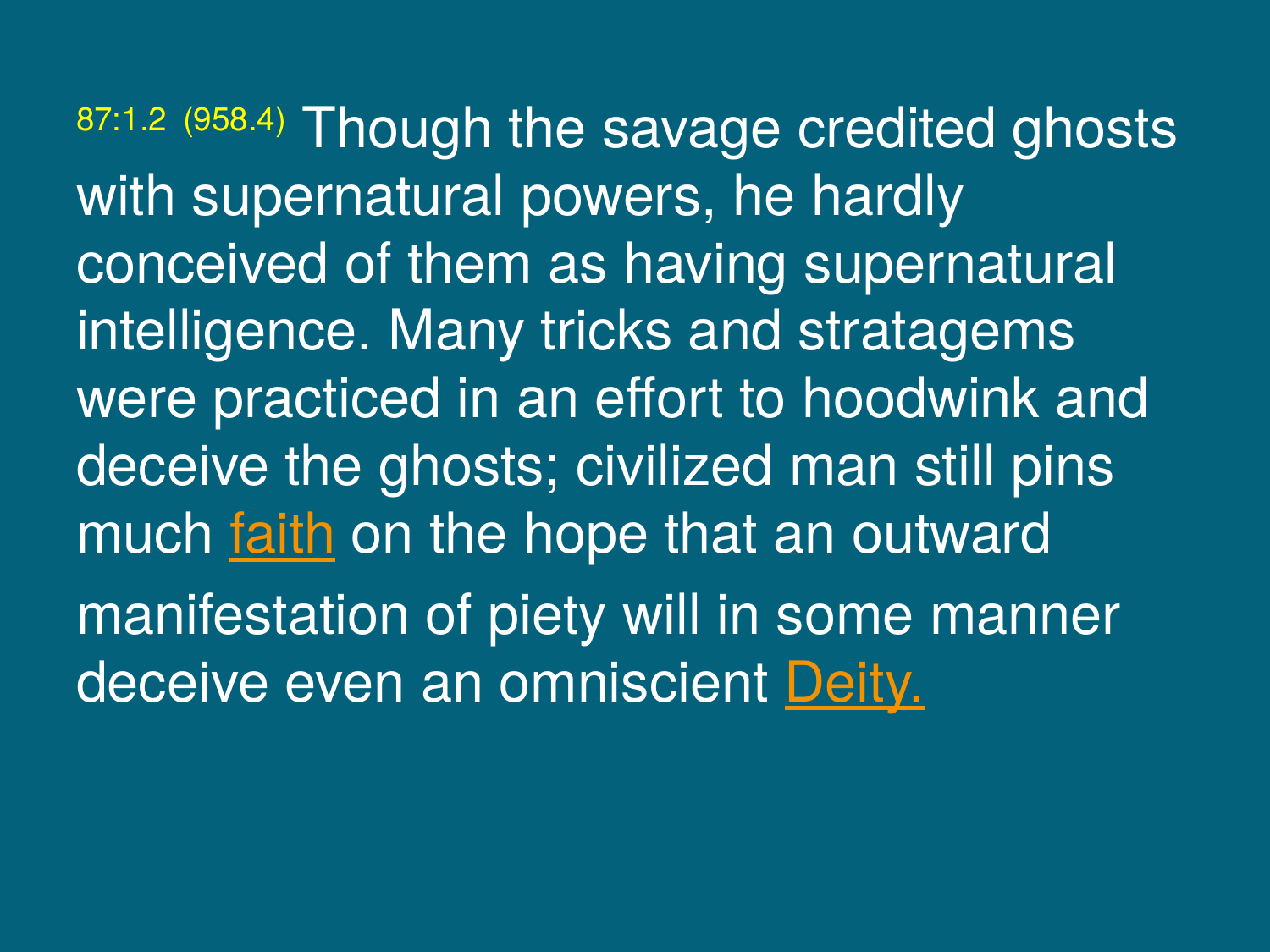

87:1.2 (958.4) Though the savage credited ghosts with supernatural powers, he hardly conceived of them as having supernatural intelligence. Many tricks and stratagems were practiced in an effort to hoodwink and deceive the ghosts; civilized man still pins much faith on the hope that an outward manifestation of piety will in some manner deceive even an omniscient Deity.